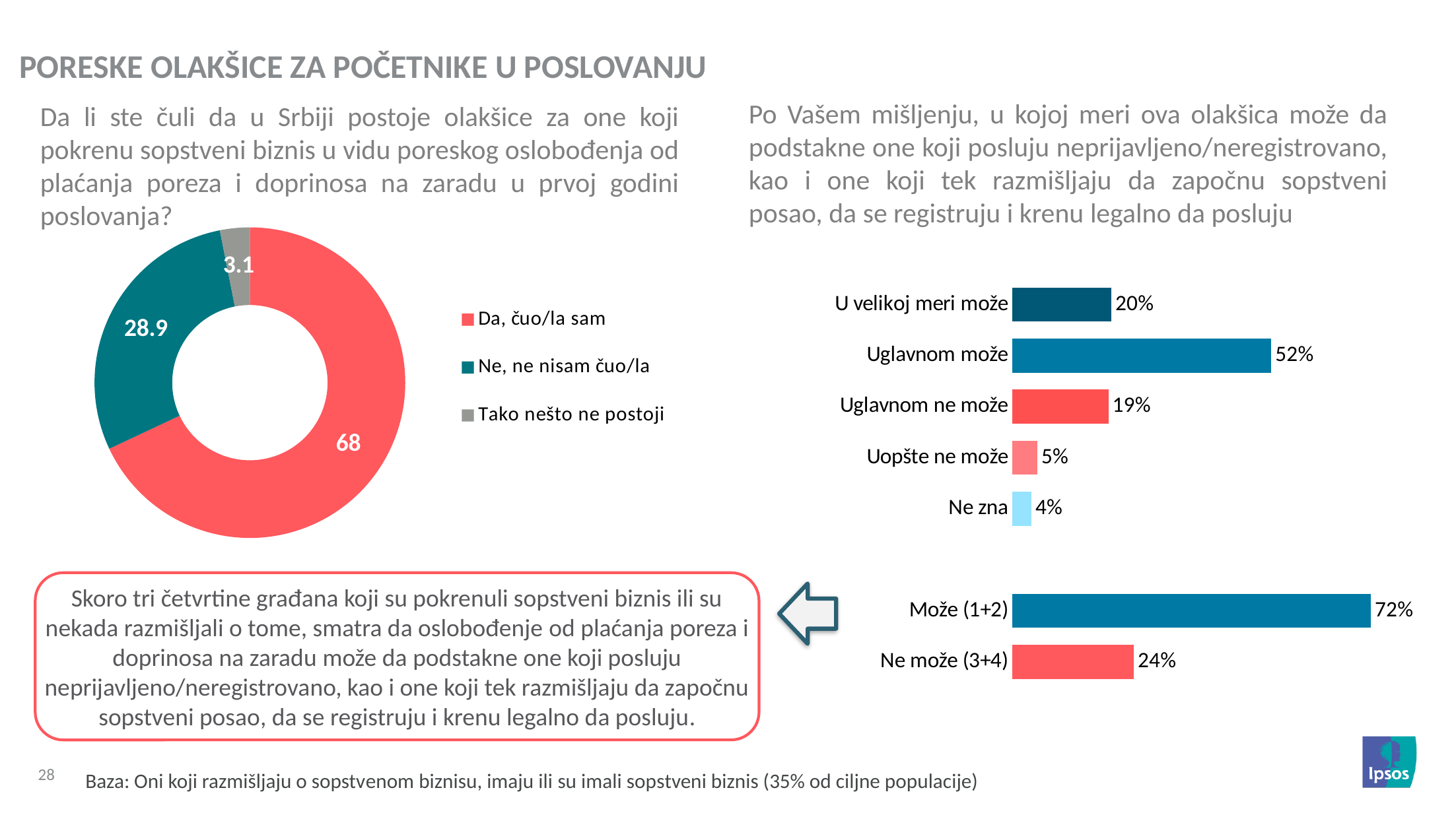

PORESKE OLAKŠICE ZA POČETNIKE U POSLOVANJU
Po Vašem mišljenju, u kojoj meri ova olakšica može da podstakne one koji posluju neprijavljeno/neregistrovano, kao i one koji tek razmišljaju da započnu sopstveni posao, da se registruju i krenu legalno da posluju
Da li ste čuli da u Srbiji postoje olakšice za one koji pokrenu sopstveni biznis u vidu poreskog oslobođenja od plaćanja poreza i doprinosa na zaradu u prvoj godini poslovanja?

### Chart

| Category | Total |
|---|---|
| Da, čuo/la sam | 68.0 |
| Ne, ne nisam čuo/la | 28.9 |
| Tako nešto ne postoji | 3.1 |

### Chart

| Category | Total |
|---|---|
| U velikoj meri može | 19.9 |
| Uglavnom može | 51.9 |
| Uglavnom ne može | 19.3 |
| Uopšte ne može | 5.1 |
| Ne zna | 3.9 |
|  | None |
| Može (1+2) | 71.8 |
| Ne može (3+4) | 24.4 |
Skoro tri četvrtine građana koji su pokrenuli sopstveni biznis ili su nekada razmišljali o tome, smatra da oslobođenje od plaćanja poreza i doprinosa na zaradu može da podstakne one koji posluju neprijavljeno/neregistrovano, kao i one koji tek razmišljaju da započnu sopstveni posao, da se registruju i krenu legalno da posluju.

Baza: Oni koji razmišljaju o sopstvenom biznisu, imaju ili su imali sopstveni biznis (35% od ciljne populacije)